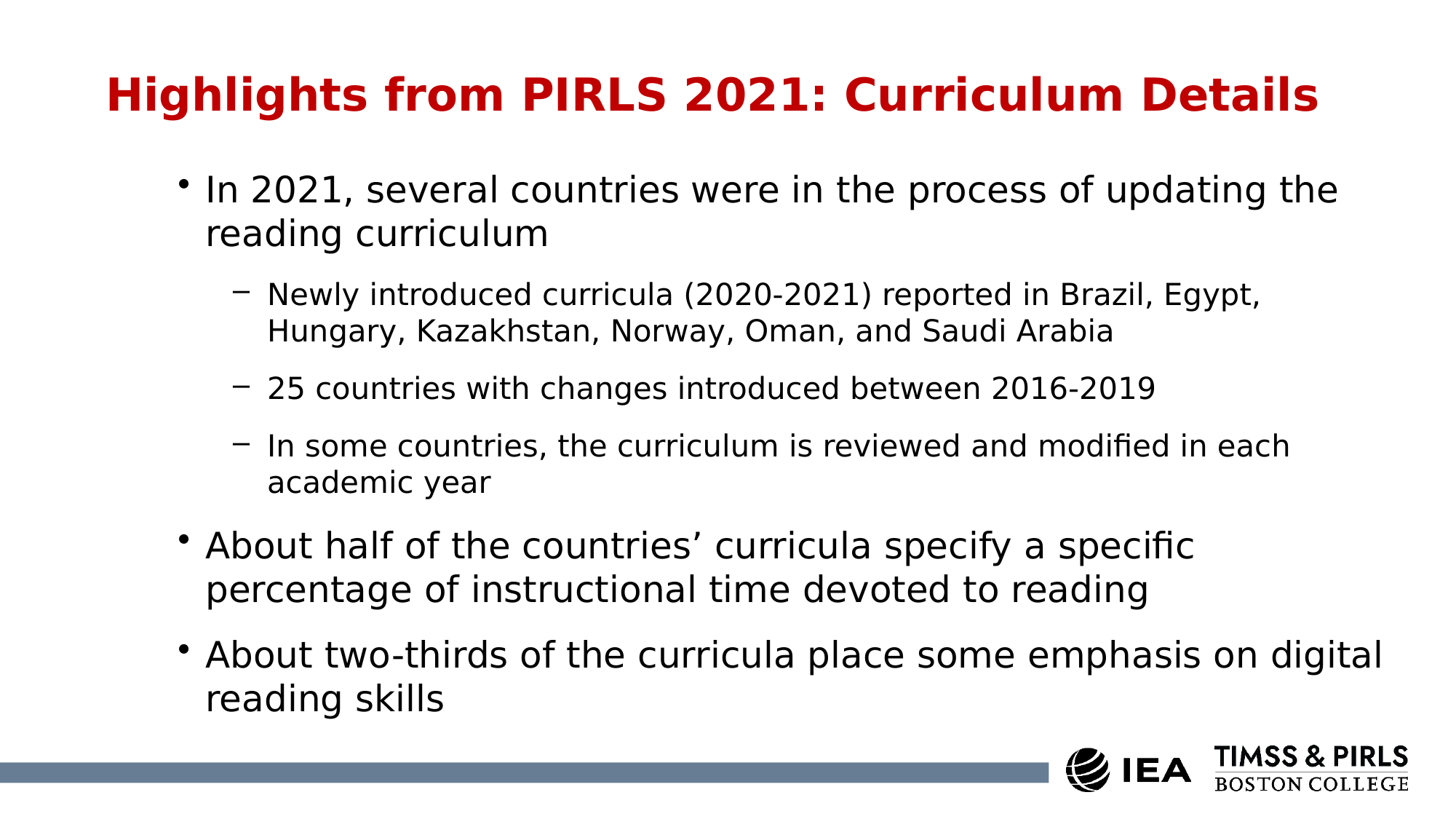

# Highlights from PIRLS 2021: Curriculum Details
In 2021, several countries were in the process of updating the reading curriculum
Newly introduced curricula (2020-2021) reported in Brazil, Egypt, Hungary, Kazakhstan, Norway, Oman, and Saudi Arabia
25 countries with changes introduced between 2016-2019
In some countries, the curriculum is reviewed and modified in each academic year
About half of the countries’ curricula specify a specific percentage of instructional time devoted to reading
About two-thirds of the curricula place some emphasis on digital reading skills